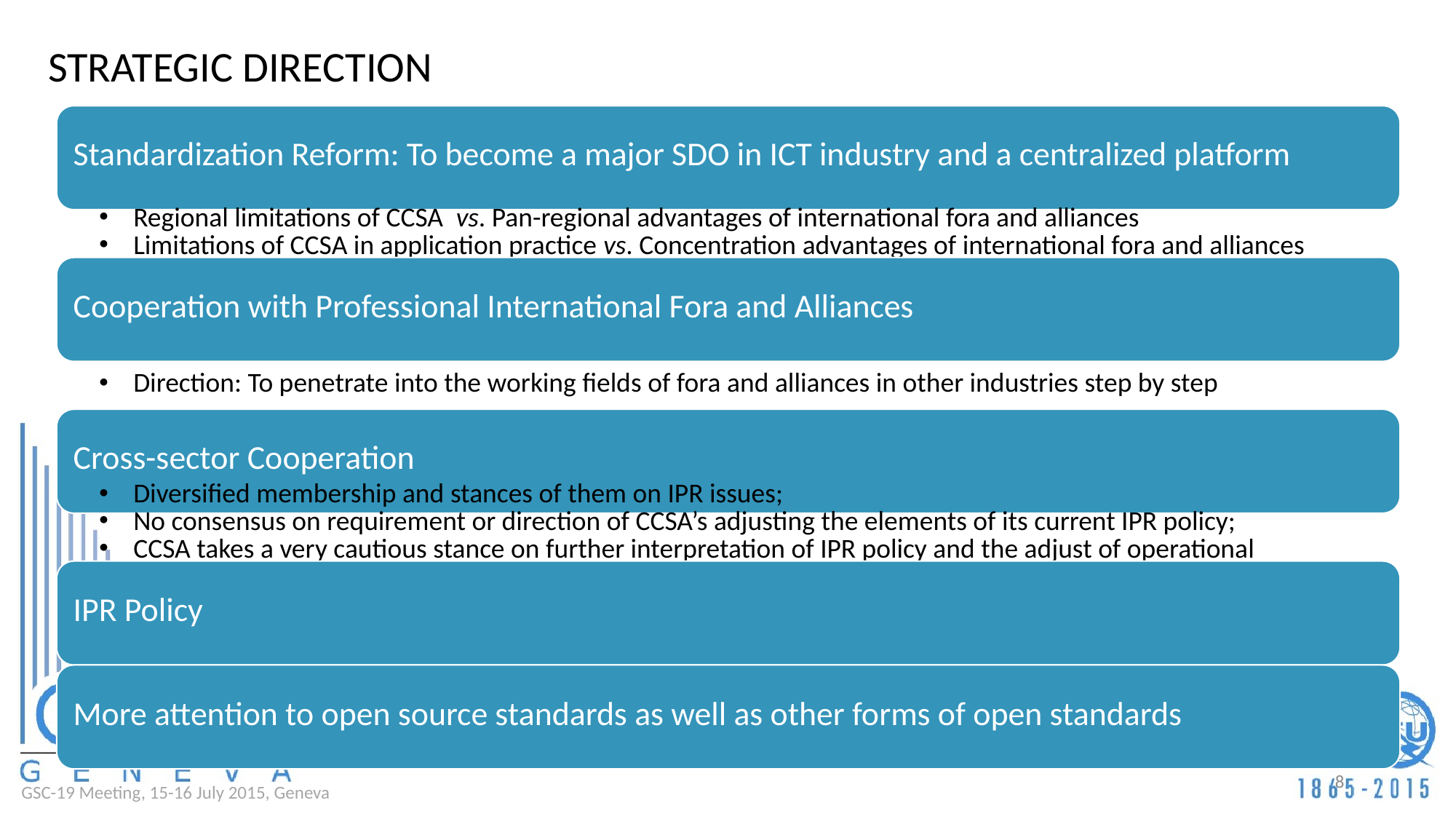

# STRATEGIC DIRECTION
Standardization Reform: To become a major SDO in ICT industry and a centralized platform
Cooperation with Professional International Fora and Alliances
Regional limitations of CCSA  vs. Pan-regional advantages of international fora and alliances
Direction: To penetrate into the working fields of fora and alliances in other industries step by step
IPR Policy
Diversified membership and stances of them on IPR issues;
More attention to open source standards as well as other forms of open standards
Cross-sector Cooperation
Limitations of CCSA in application practice vs. Concentration advantages of international fora and alliances
CCSA takes a very cautious stance on further interpretation of IPR policy and the adjust of operational procedures;
No consensus on requirement or direction of CCSA’s adjusting the elements of its current IPR policy;
8